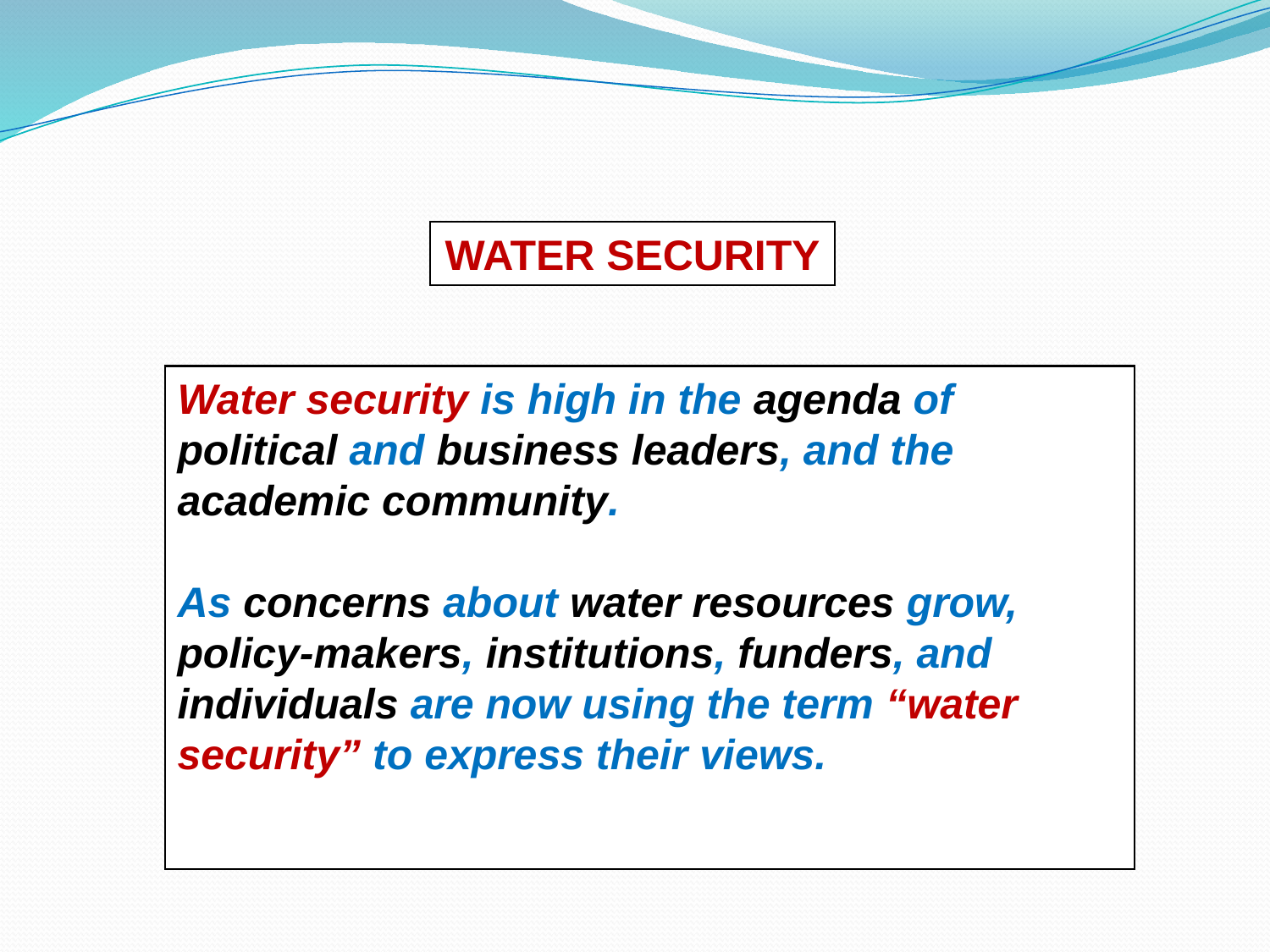

WATER SECURITY
Water security is high in the agenda of political and business leaders, and the academic community.

As concerns about water resources grow, policy-makers, institutions, funders, and individuals are now using the term “water security” to express their views.